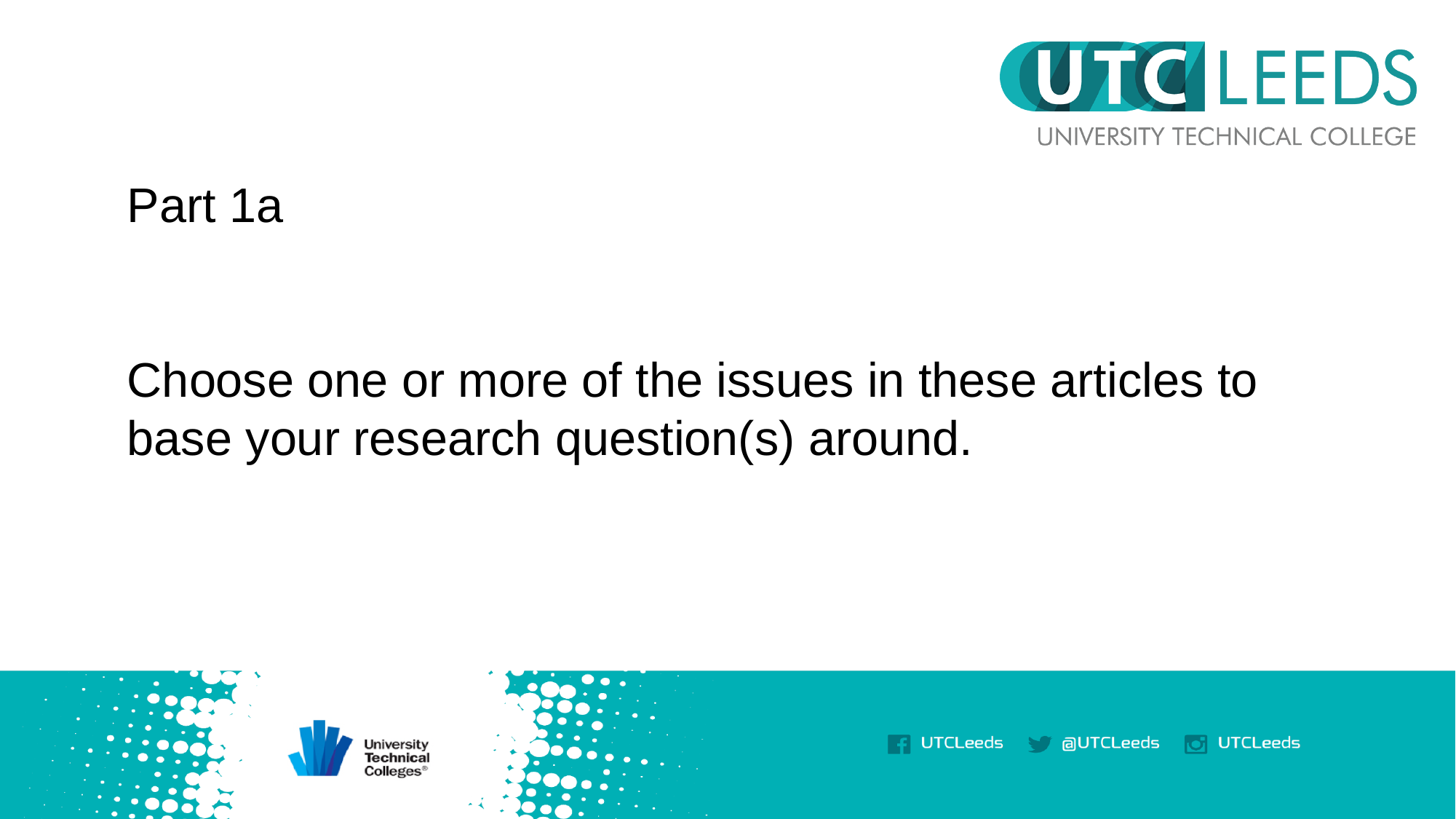

Part 1a

Choose one or more of the issues in these articles to base your research question(s) around.